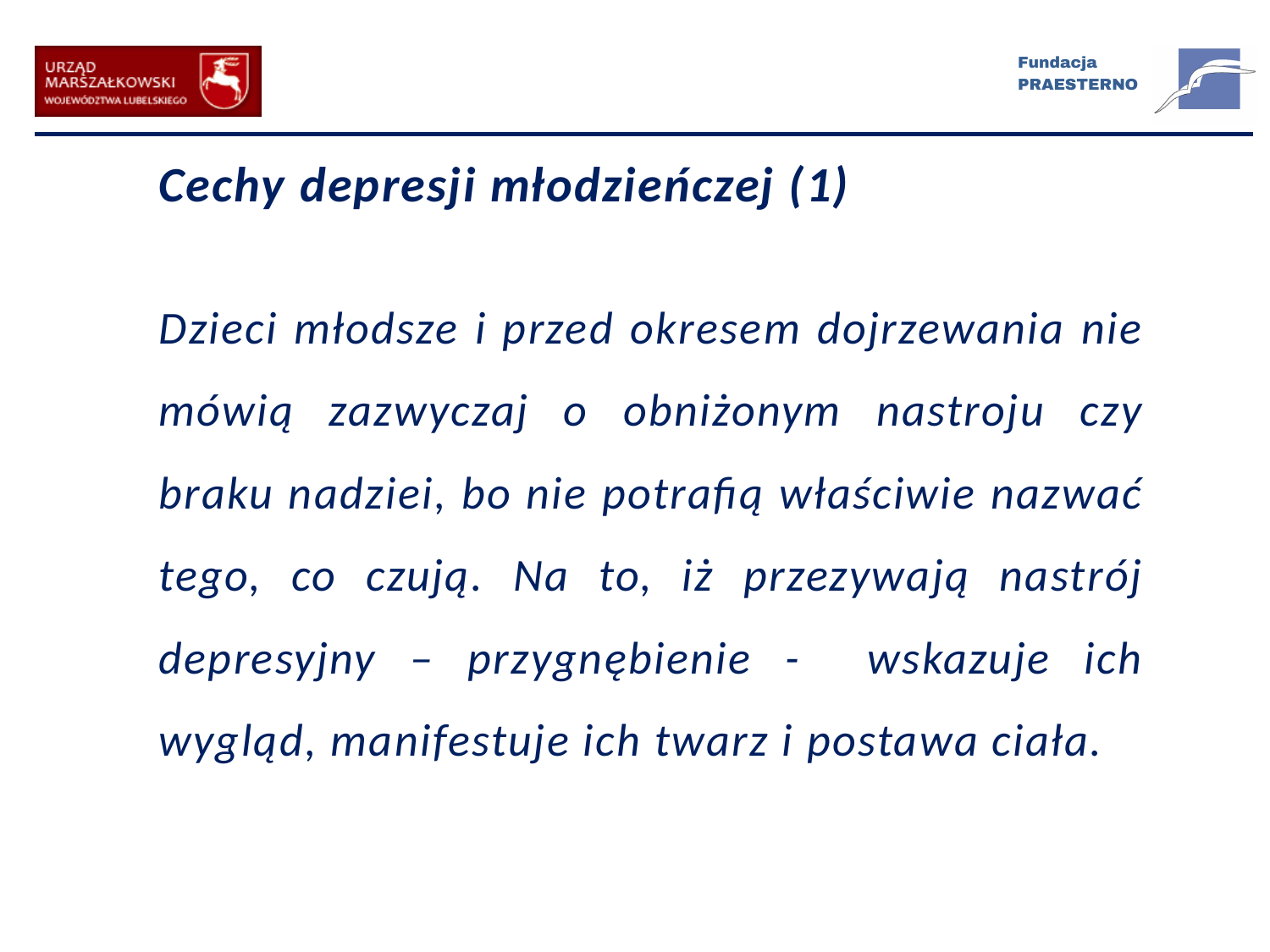

Cechy depresji młodzieńczej (1)

Dzieci młodsze i przed okresem dojrzewania nie mówią zazwyczaj o obniżonym nastroju czy braku nadziei, bo nie potrafią właściwie nazwać tego, co czują. Na to, iż przezywają nastrój depresyjny – przygnębienie -  wskazuje ich wygląd, manifestuje ich twarz i postawa ciała.